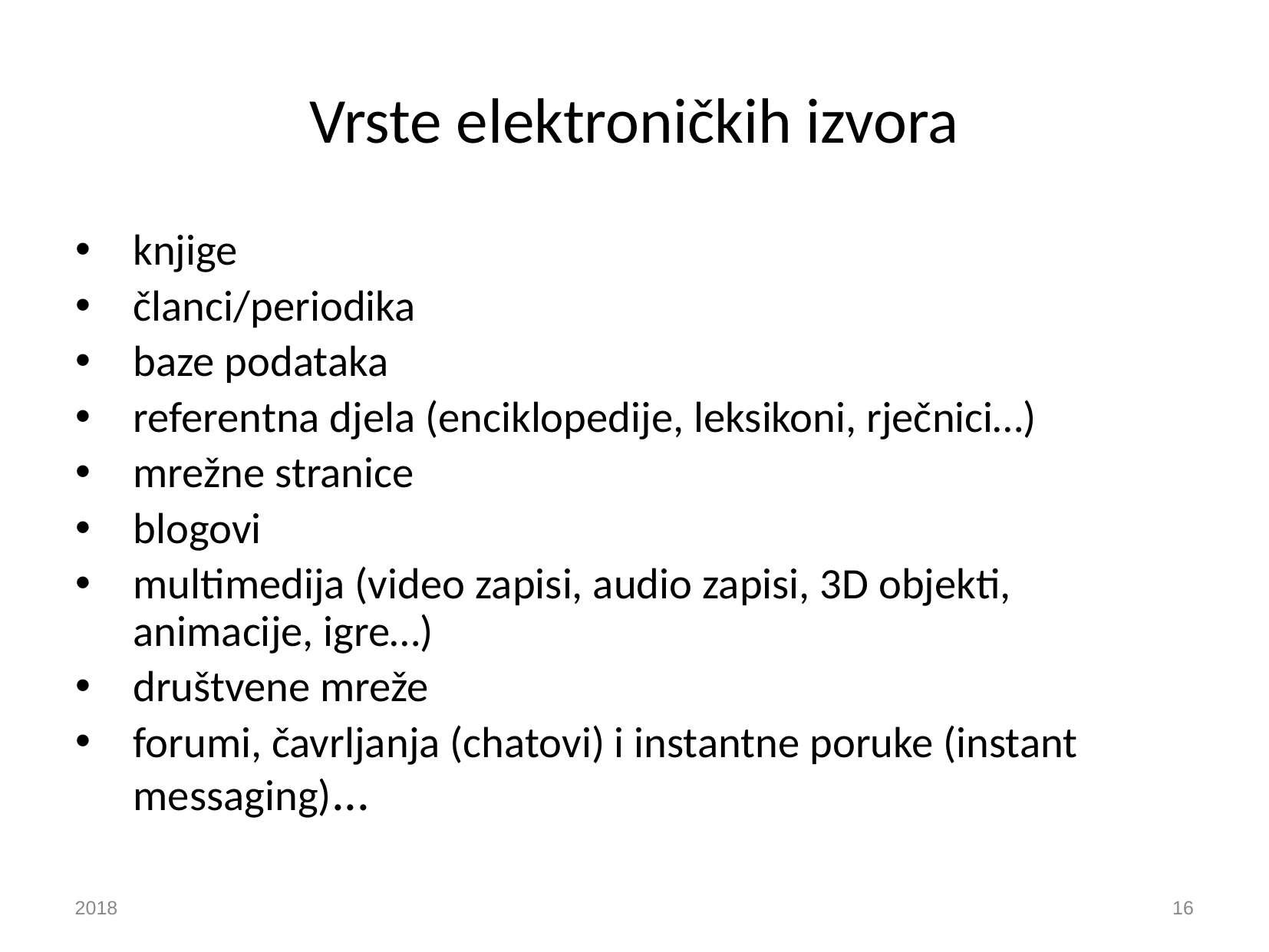

# Vrste elektroničkih izvora
knjige
članci/periodika
baze podataka
referentna djela (enciklopedije, leksikoni, rječnici…)
mrežne stranice
blogovi
multimedija (video zapisi, audio zapisi, 3D objekti, animacije, igre…)
društvene mreže
forumi, čavrljanja (chatovi) i instantne poruke (instant messaging)...
2018
16